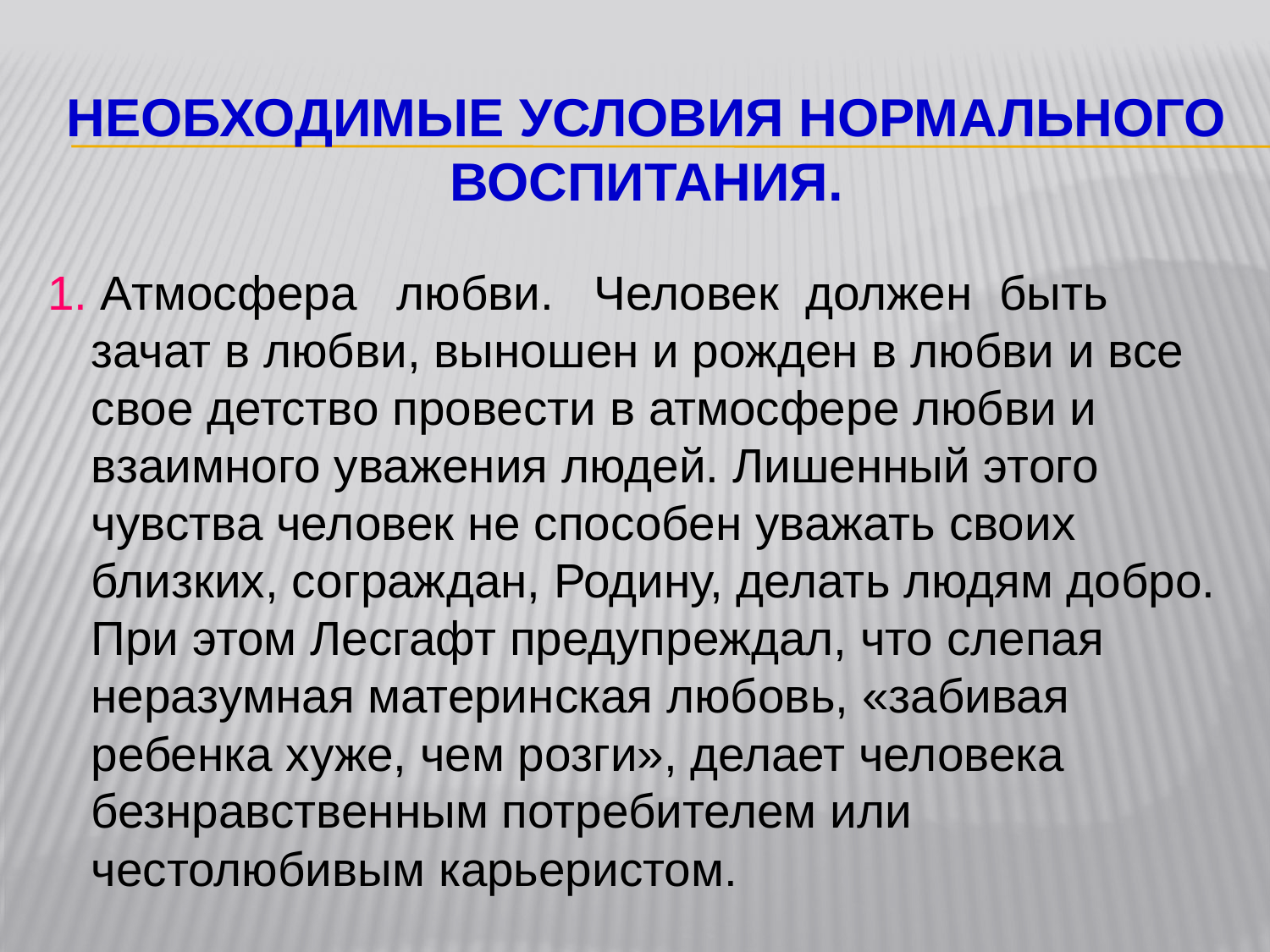

# Необходимые условия нормального воспитания.
1. Атмосфера   любви.   Человек  должен  быть зачат в любви, выношен и рожден в любви и все свое детство провести в атмосфере любви и взаимного уважения людей. Лишенный этого чувства человек не способен уважать своих близких, сограждан, Родину, делать людям добро. При этом Лесгафт предупреждал, что слепая неразумная материнская любовь, «забивая ребенка хуже, чем розги», делает человека безнравственным потребителем или честолюбивым карьеристом.